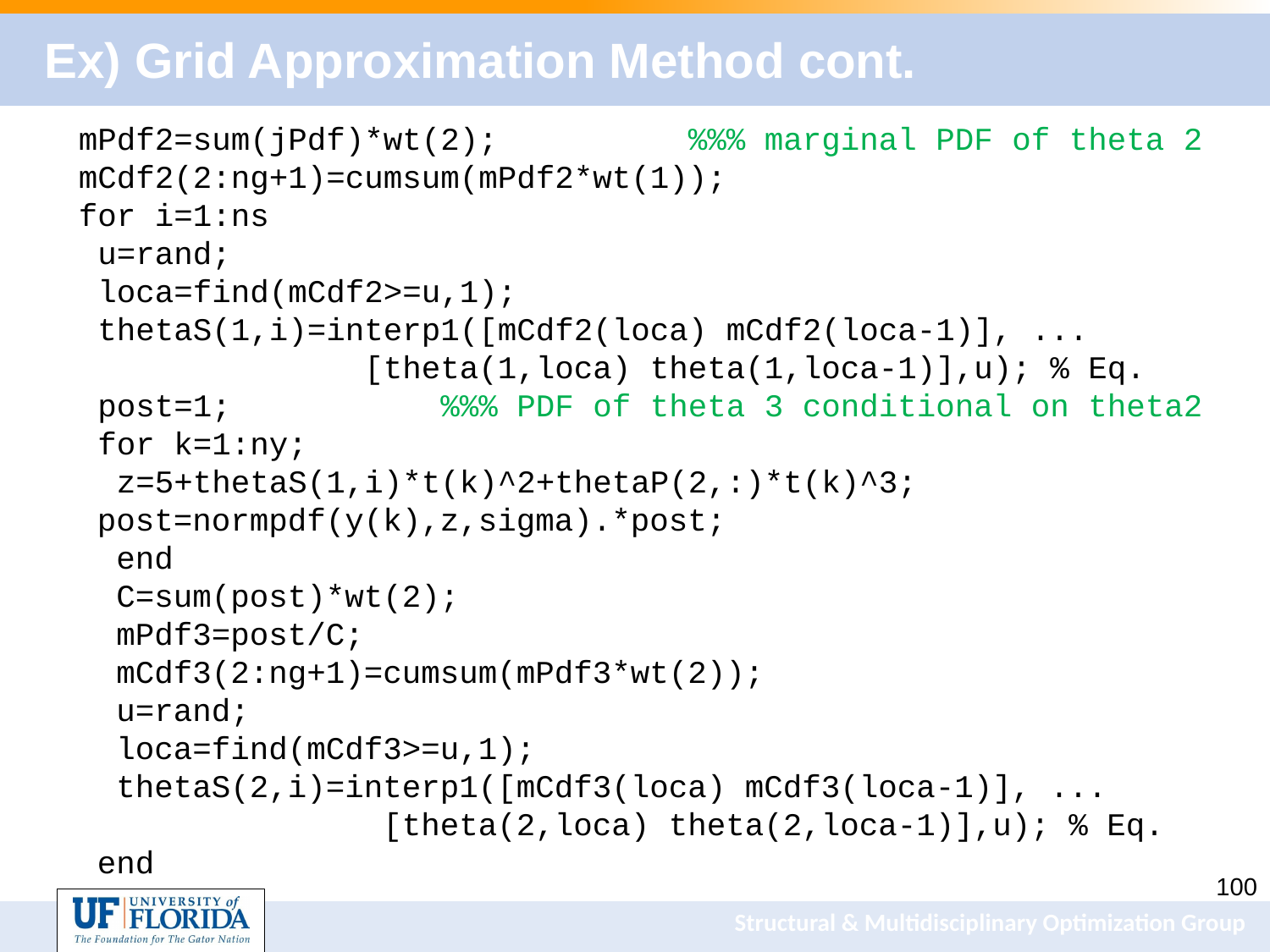

# Ex) Grid Approximation Method cont.
mPdf2=sum(jPdf)*wt(2);          %%% marginal PDF of theta 2
mCdf2(2:ng+1)=cumsum(mPdf2*wt(1));
for i=1:ns
 u=rand;
 loca=find(mCdf2>=u,1);
 thetaS(1,i)=interp1([mCdf2(loca) mCdf2(loca-1)], ...
               [theta(1,loca) theta(1,loca-1)],u); % Eq.
 post=1;           %%% PDF of theta 3 conditional on theta2
 for k=1:ny;
  z=5+thetaS(1,i)*t(k)^2+thetaP(2,:)*t(k)^3;
post=normpdf(y(k),z,sigma).*post;
 end
 C=sum(post)*wt(2);
 mPdf3=post/C;
 mCdf3(2:ng+1)=cumsum(mPdf3*wt(2));
 u=rand;
 loca=find(mCdf3>=u,1);
 thetaS(2,i)=interp1([mCdf3(loca) mCdf3(loca-1)], ...
               [theta(2,loca) theta(2,loca-1)],u); % Eq.
end